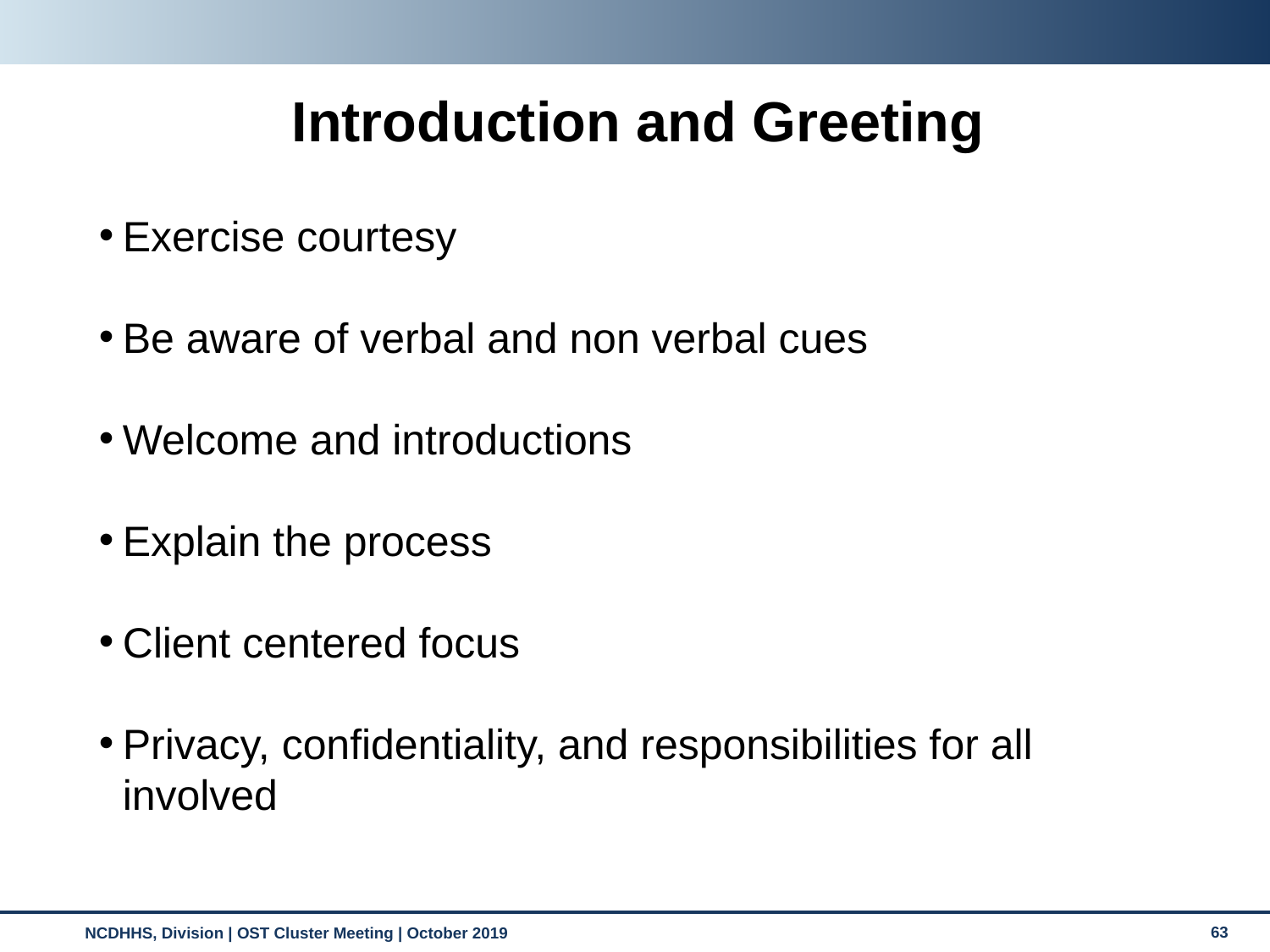

# Introduction and Greeting
Exercise courtesy

Be aware of verbal and non verbal cues

Welcome and introductions

Explain the process

Client centered focus

Privacy, confidentiality, and responsibilities for all involved